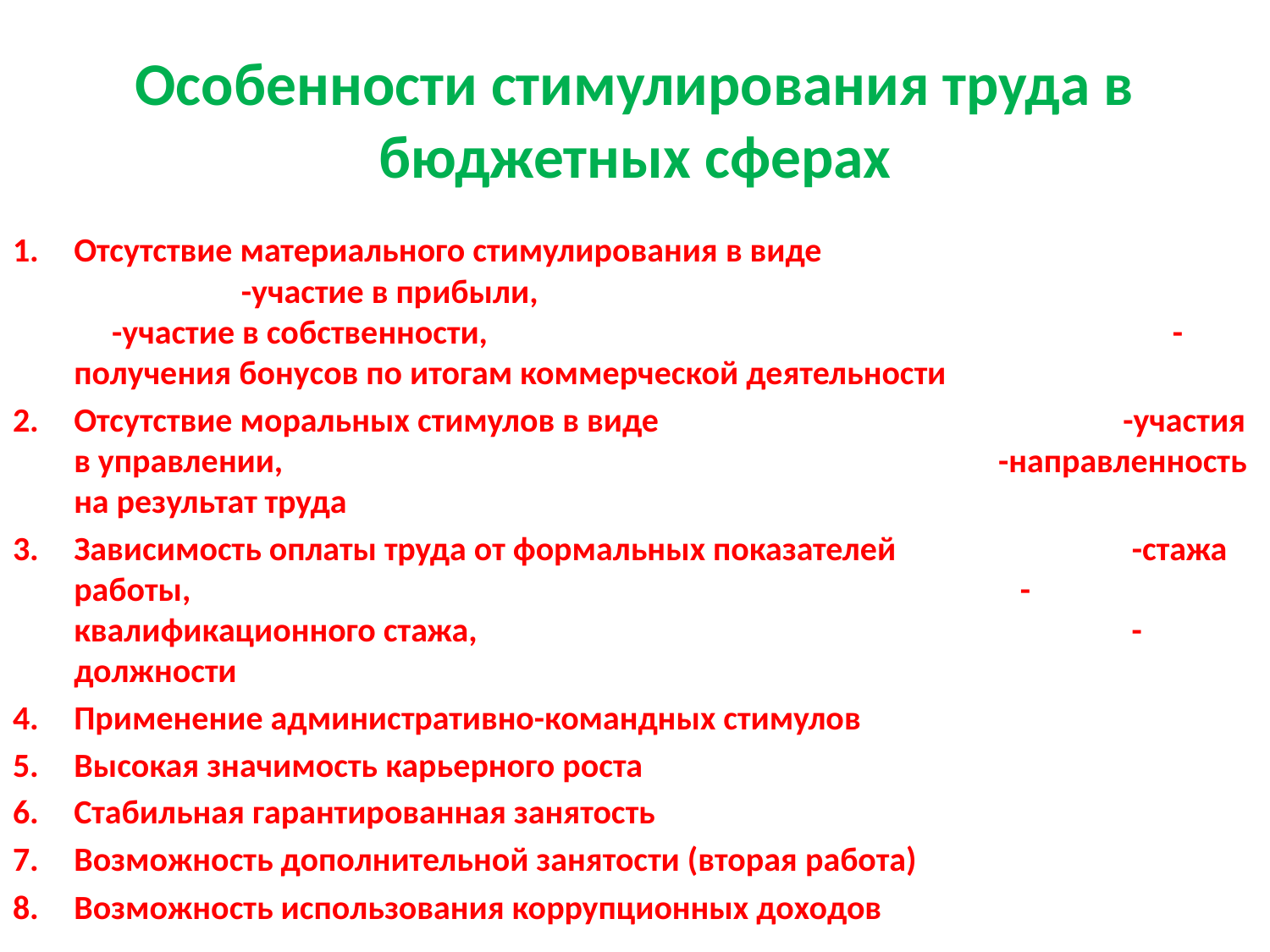

# Особенности стимулирования труда в бюджетных сферах
Отсутствие материального стимулирования в виде                                                                               -участие в прибыли,                                                                                                    -участие в собственности,                                                                                          -получения бонусов по итогам коммерческой деятельности
Отсутствие моральных стимулов в виде                                                             -участия в управлении,                                                                                              -направленность на результат труда
Зависимость оплаты труда от формальных показателей                               -стажа работы,                                                                                                             -квалификационного стажа,                                                                                      -должности
Применение административно-командных стимулов
Высокая значимость карьерного роста
Стабильная гарантированная занятость
Возможность дополнительной занятости (вторая работа)
Возможность использования коррупционных доходов